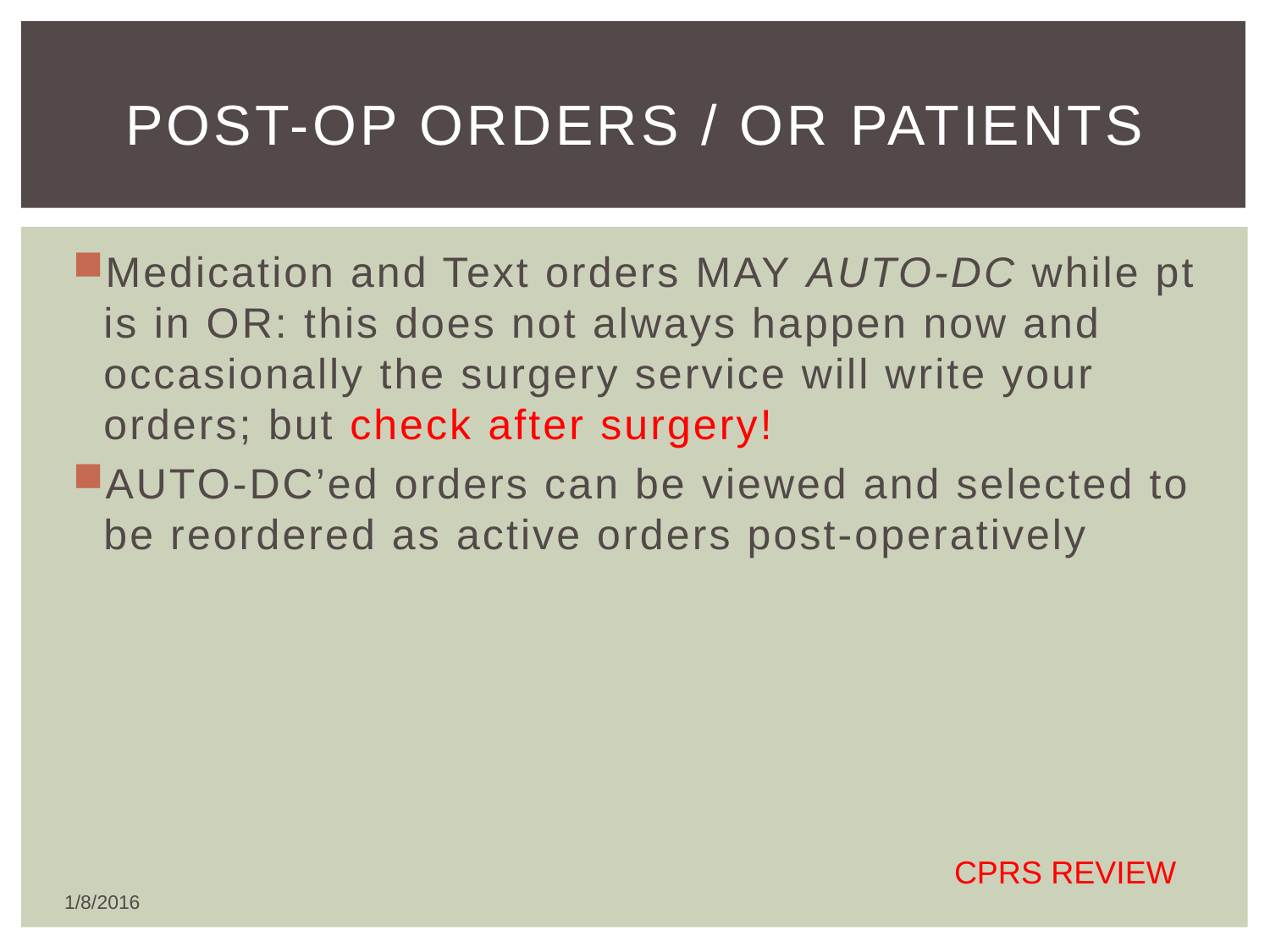

# Post-op orders / or patients
Medication and Text orders MAY AUTO-DC while pt is in OR: this does not always happen now and occasionally the surgery service will write your orders; but check after surgery!
AUTO-DC’ed orders can be viewed and selected to be reordered as active orders post-operatively
CPRS REVIEW
1/8/2016